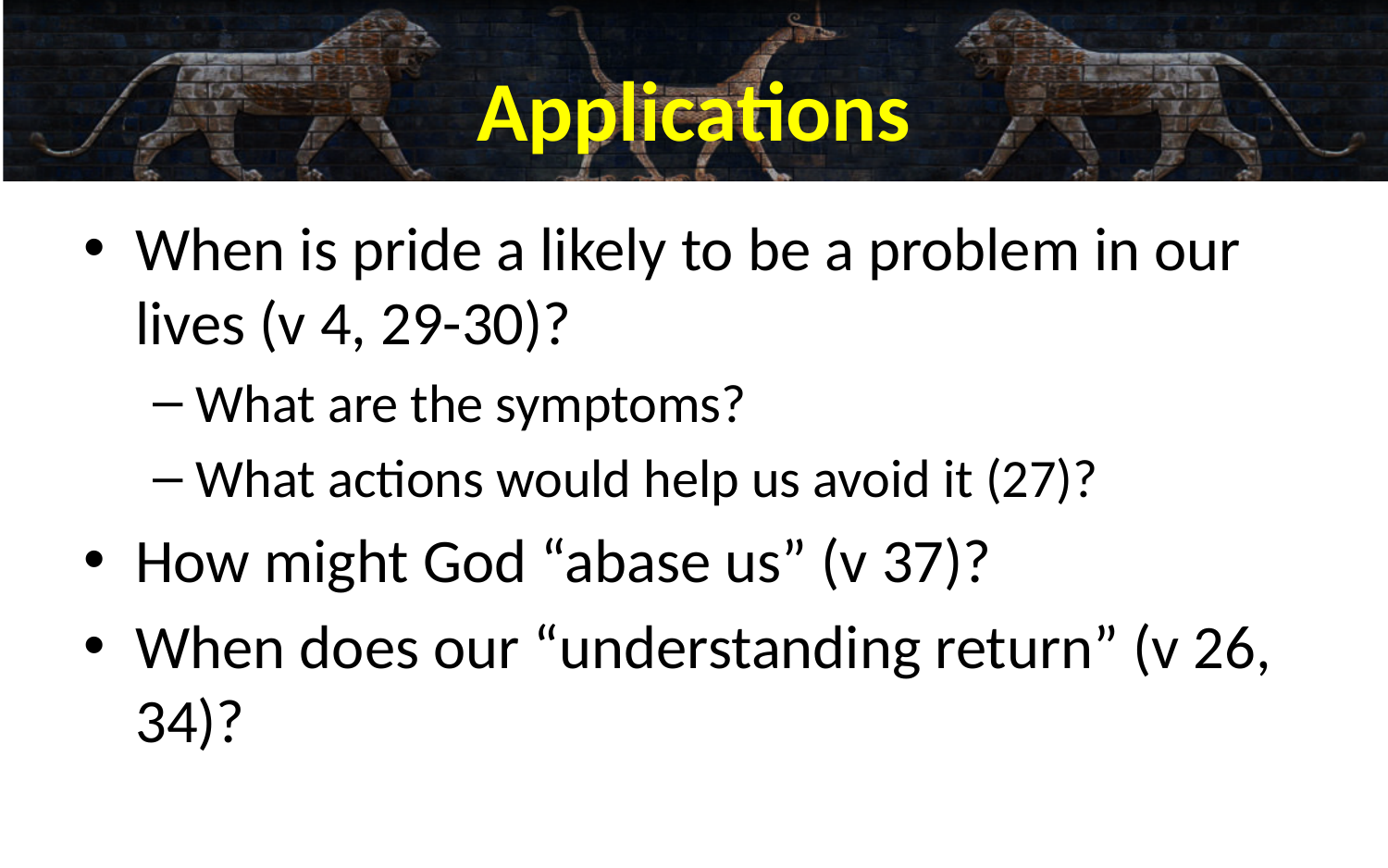

# Applications
When is pride a likely to be a problem in our lives (v 4, 29-30)?
What are the symptoms?
What actions would help us avoid it (27)?
How might God “abase us” (v 37)?
When does our “understanding return” (v 26, 34)?